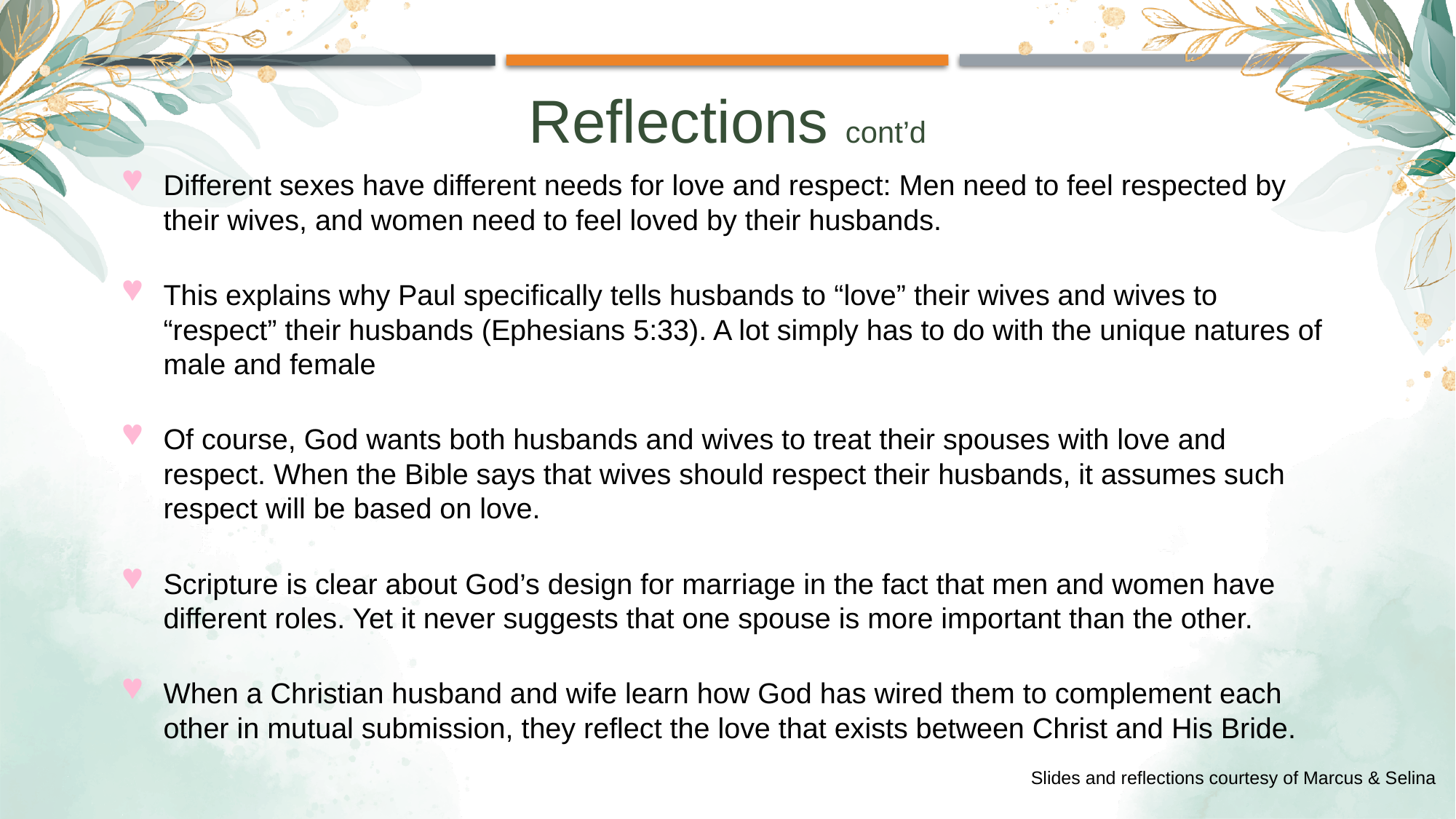

Reflections cont’d
Different sexes have different needs for love and respect: Men need to feel respected by their wives, and women need to feel loved by their husbands.

This explains why Paul specifically tells husbands to “love” their wives and wives to “respect” their husbands (Ephesians 5:33). A lot simply has to do with the unique natures of male and female

Of course, God wants both husbands and wives to treat their spouses with love and respect. When the Bible says that wives should respect their husbands, it assumes such respect will be based on love.

Scripture is clear about God’s design for marriage in the fact that men and women have different roles. Yet it never suggests that one spouse is more important than the other.

When a Christian husband and wife learn how God has wired them to complement each other in mutual submission, they reflect the love that exists between Christ and His Bride.

Slides and reflections courtesy of Marcus & Selina